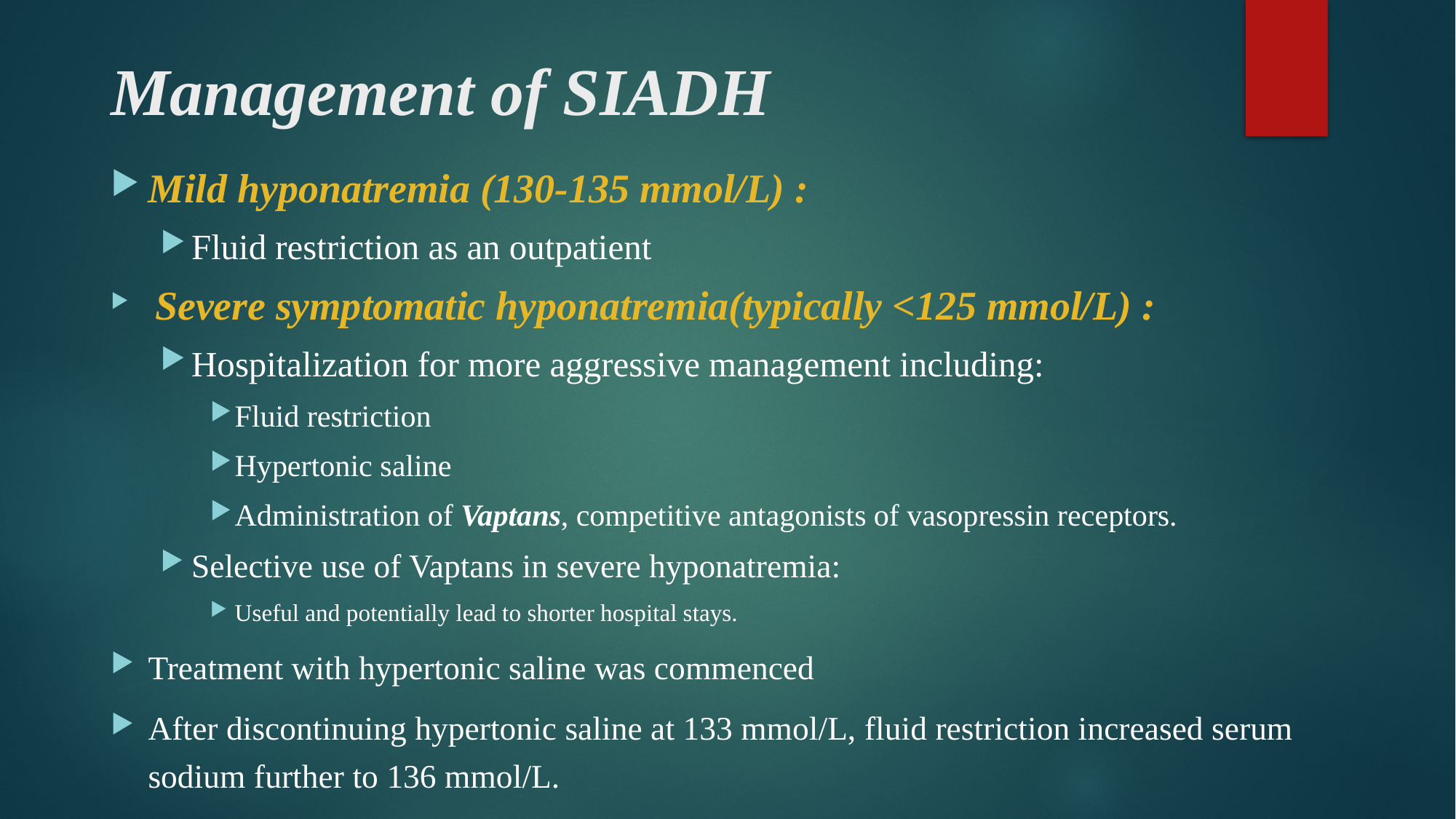

# Management of SIADH
Mild hyponatremia (130-135 mmol/L) :
Fluid restriction as an outpatient
 Severe symptomatic hyponatremia(typically <125 mmol/L) :
Hospitalization for more aggressive management including:
Fluid restriction
Hypertonic saline
Administration of Vaptans, competitive antagonists of vasopressin receptors.
Selective use of Vaptans in severe hyponatremia:
Useful and potentially lead to shorter hospital stays.
Treatment with hypertonic saline was commenced
After discontinuing hypertonic saline at 133 mmol/L, fluid restriction increased serum sodium further to 136 mmol/L.